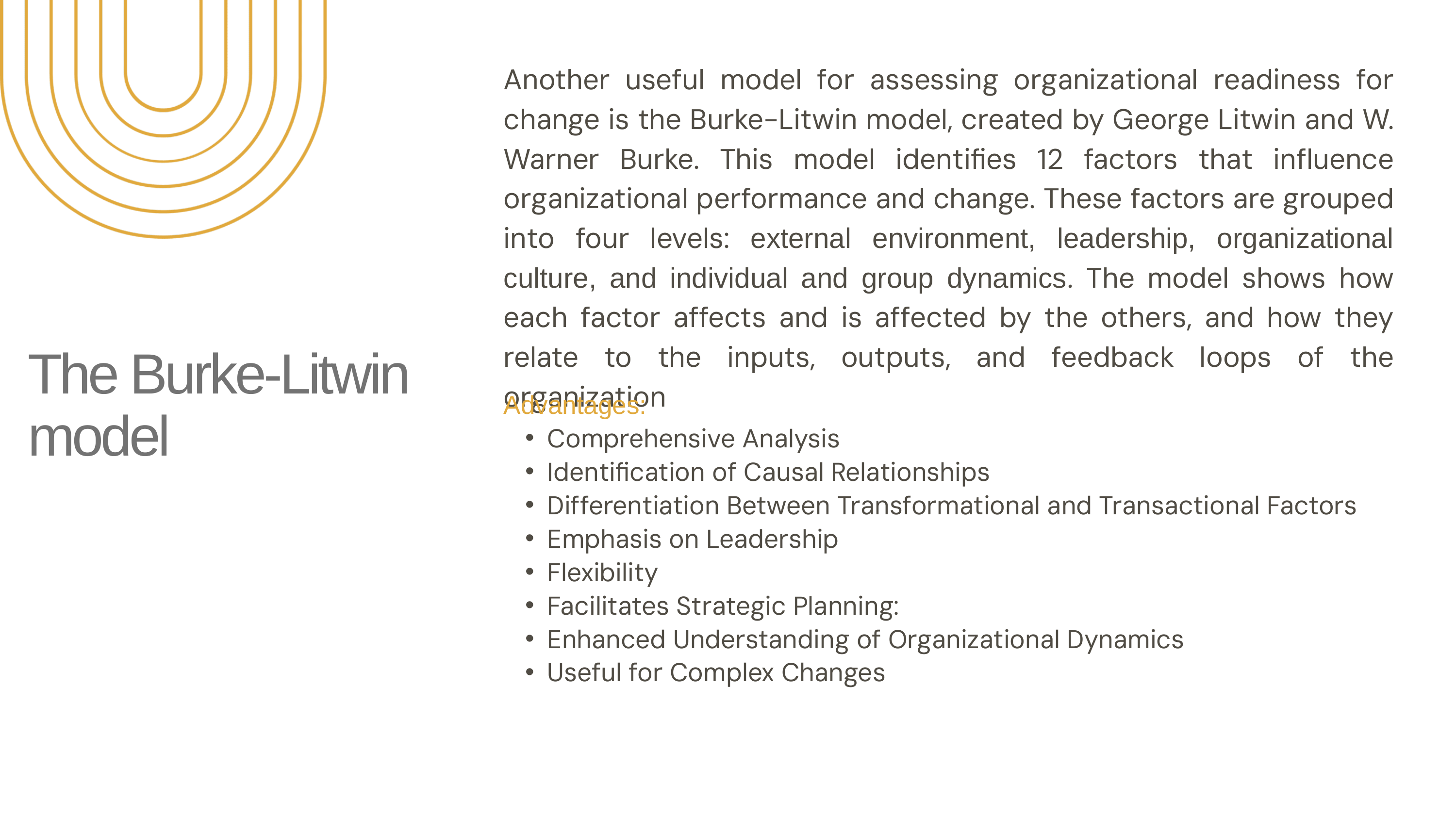

Another useful model for assessing organizational readiness for change is the Burke-Litwin model, created by George Litwin and W. Warner Burke. This model identifies 12 factors that influence organizational performance and change. These factors are grouped into four levels: external environment, leadership, organizational culture, and individual and group dynamics. The model shows how each factor affects and is affected by the others, and how they relate to the inputs, outputs, and feedback loops of the organization
The Burke-Litwin model
Advantages:
Comprehensive Analysis
Identification of Causal Relationships
Differentiation Between Transformational and Transactional Factors
Emphasis on Leadership
Flexibility
Facilitates Strategic Planning:
Enhanced Understanding of Organizational Dynamics
Useful for Complex Changes